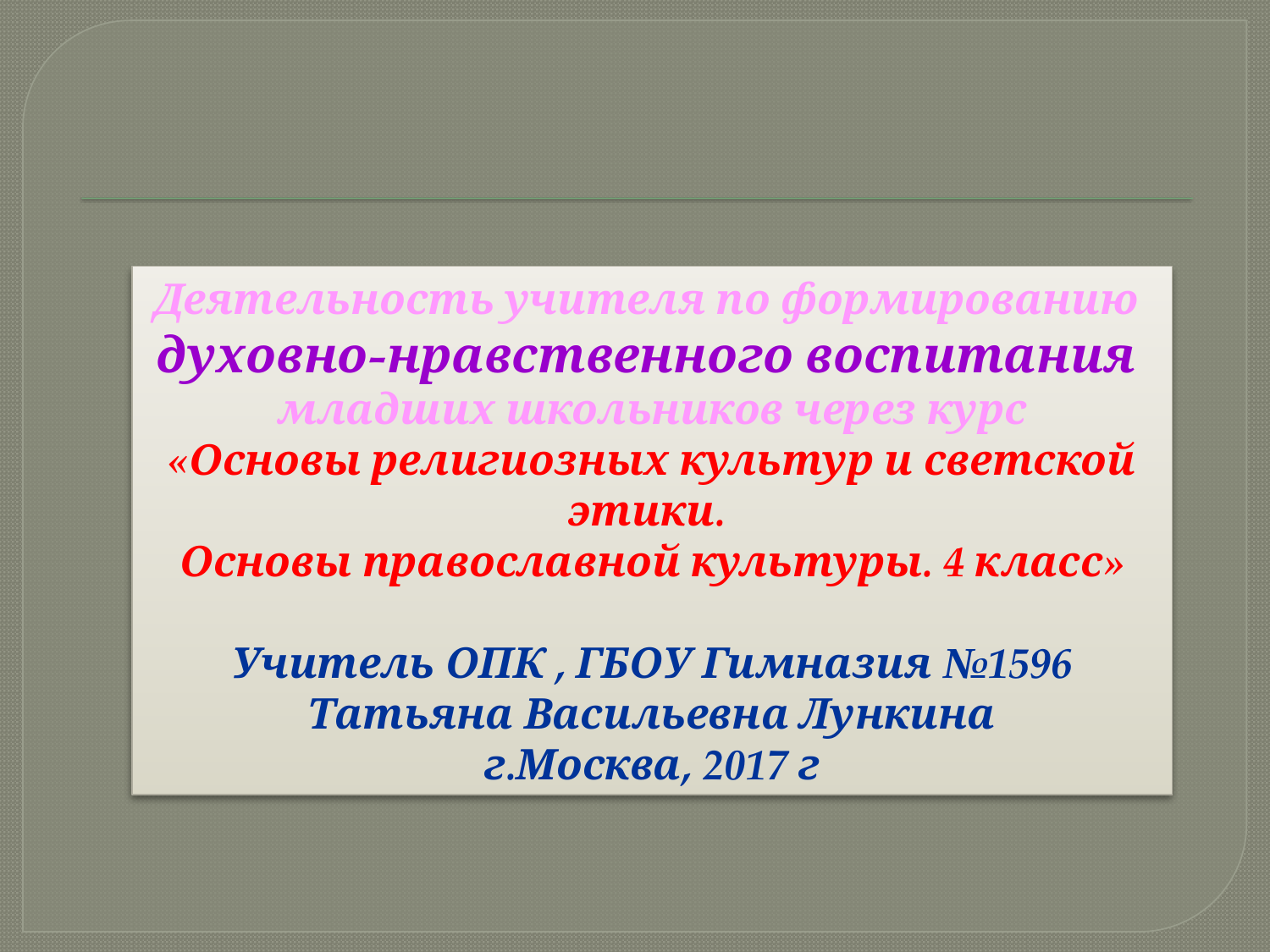

Деятельность учителя по формированию
духовно-нравственного воспитания
младших школьников через курс
«Основы религиозных культур и светской этики.
Основы православной культуры. 4 класс»

Учитель ОПК , ГБОУ Гимназия №1596
Татьяна Васильевна Лункина
г.Москва, 2017 г